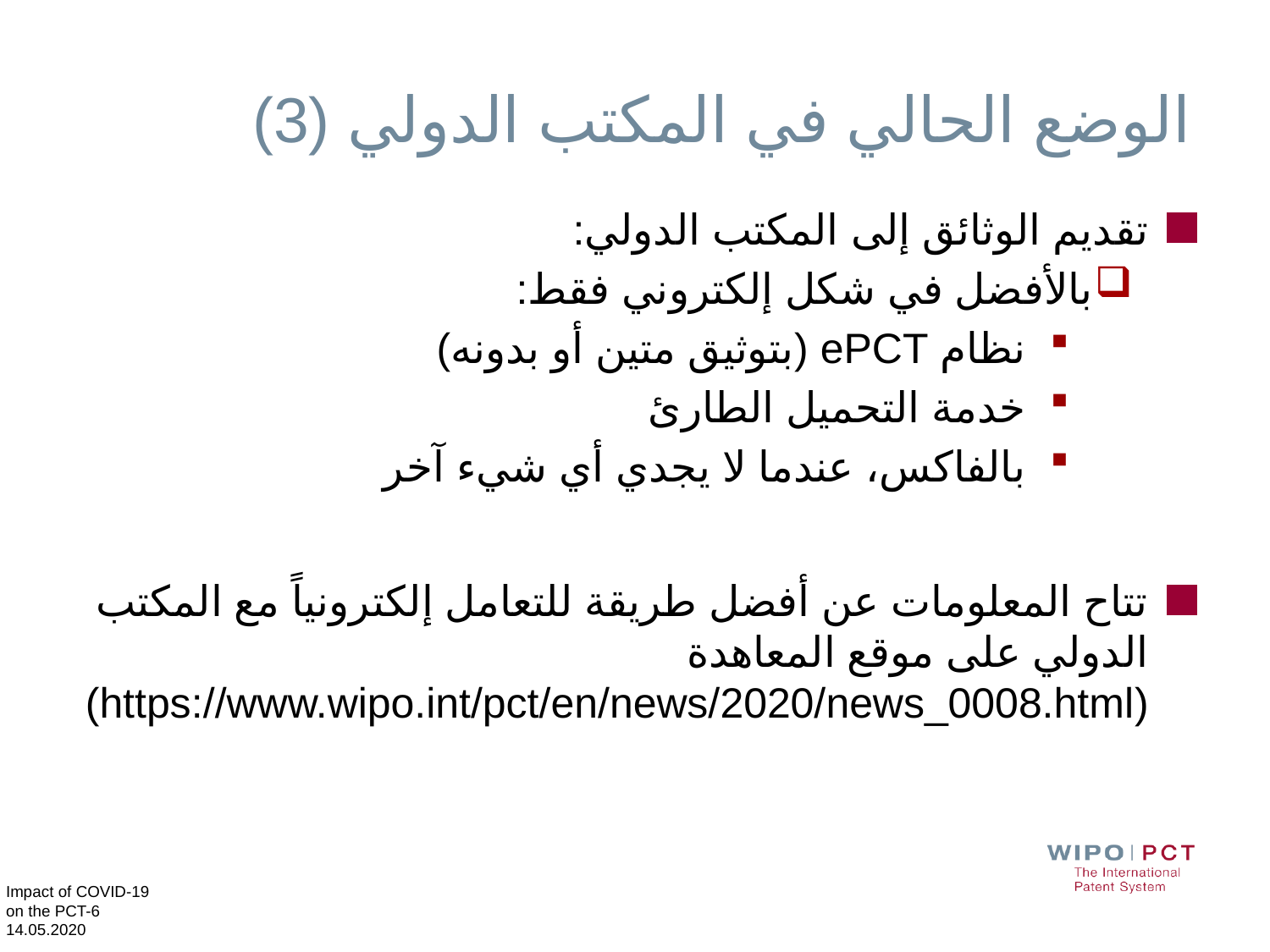

# الوضع الحالي في المكتب الدولي (3)
تقديم الوثائق إلى المكتب الدولي:
بالأفضل في شكل إلكتروني فقط:
 نظام ePCT (بتوثيق متين أو بدونه)
 خدمة التحميل الطارئ
 بالفاكس، عندما لا يجدي أي شيء آخر

تتاح المعلومات عن أفضل طريقة للتعامل إلكترونياً مع المكتب الدولي على موقع المعاهدة (https://www.wipo.int/pct/en/news/2020/news_0008.html)